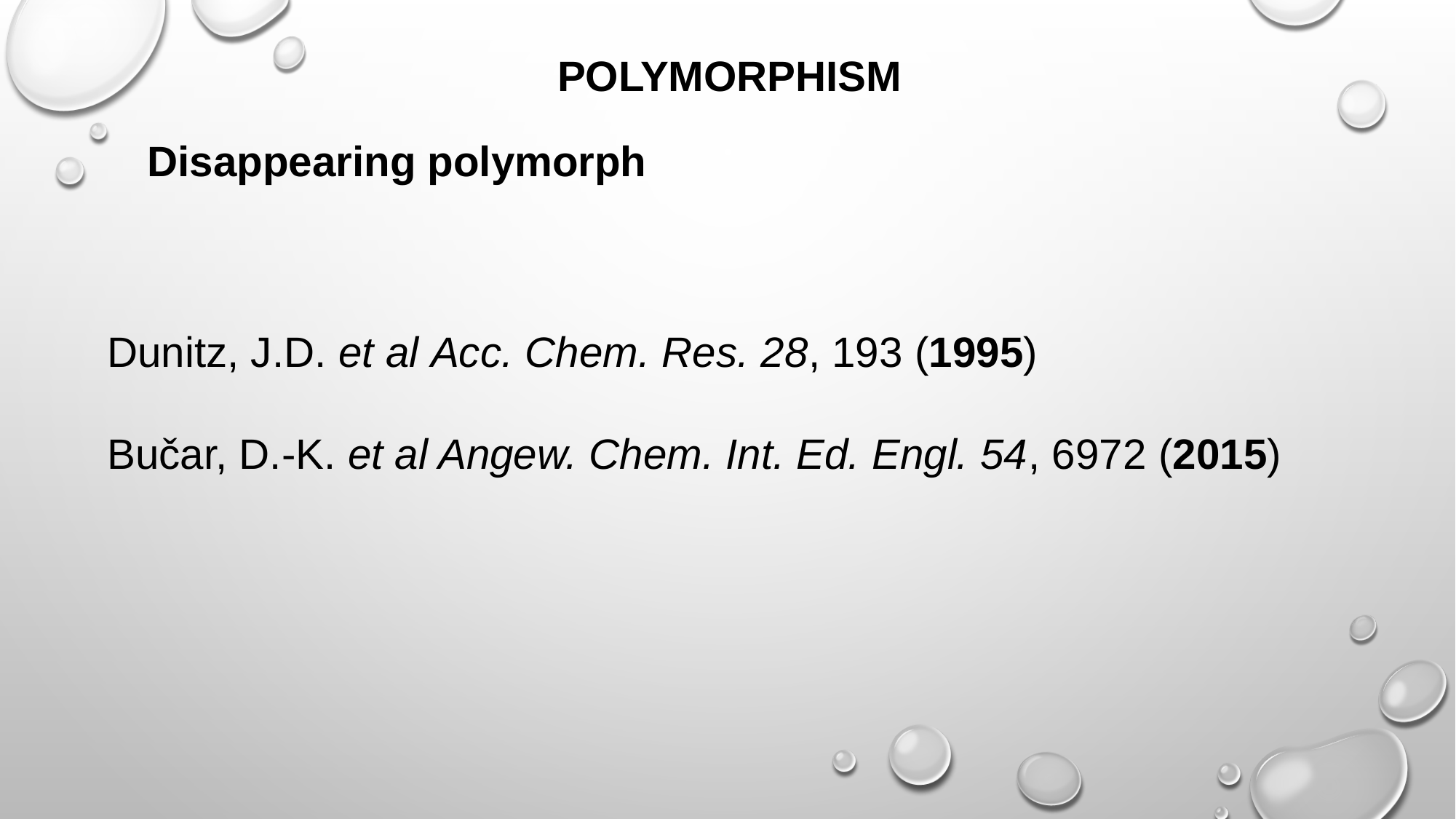

POLYMORPHISM
Disappearing polymorph
Dunitz, J.D. et al Acc. Chem. Res. 28, 193 (1995)

Bučar, D.-K. et al Angew. Chem. Int. Ed. Engl. 54, 6972 (2015)